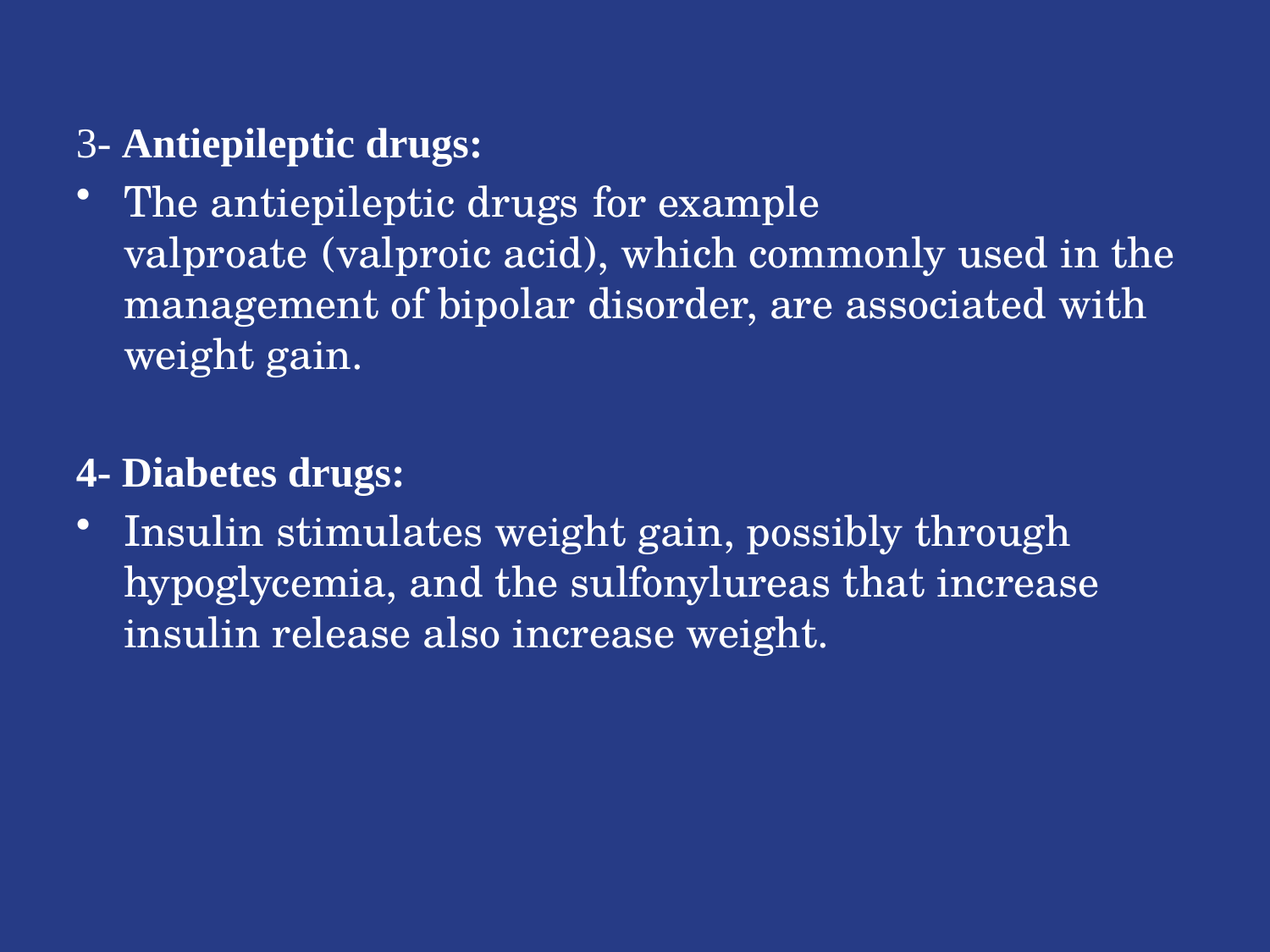

3- Antiepileptic drugs:
The antiepileptic drugs for example valproate (valproic acid), which commonly used in the management of bipolar disorder, are associated with weight gain.

4- Diabetes drugs:
Insulin stimulates weight gain, possibly through hypoglycemia, and the sulfonylureas that increase insulin release also increase weight.